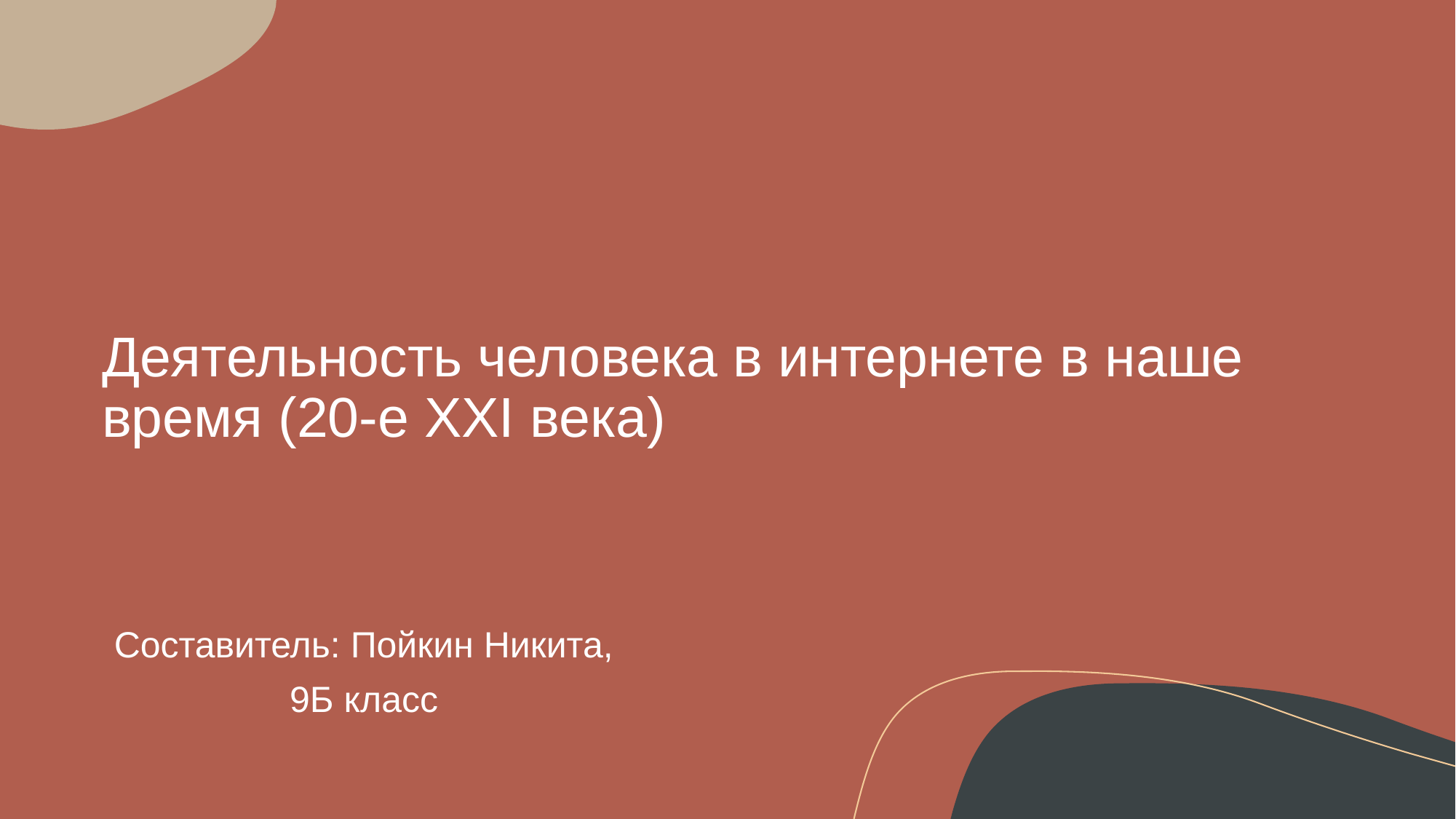

# Деятельность человека в интернете в наше время (20-е XXI века)

Составитель: Пойкин Никита, 9Б класс